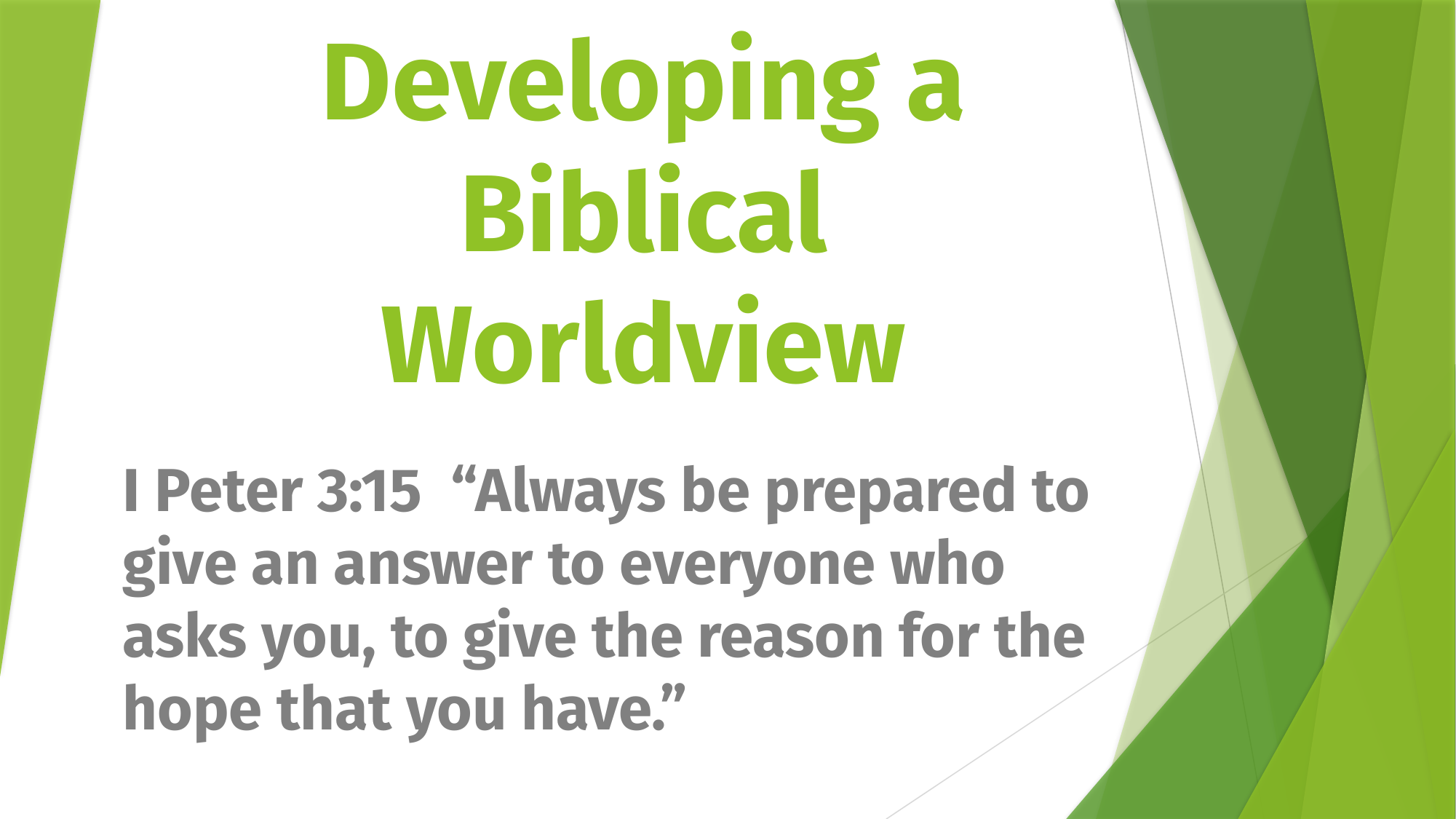

# Developing a Biblical Worldview
I Peter 3:15  “Always be prepared to give an answer to everyone who asks you, to give the reason for the hope that you have.”